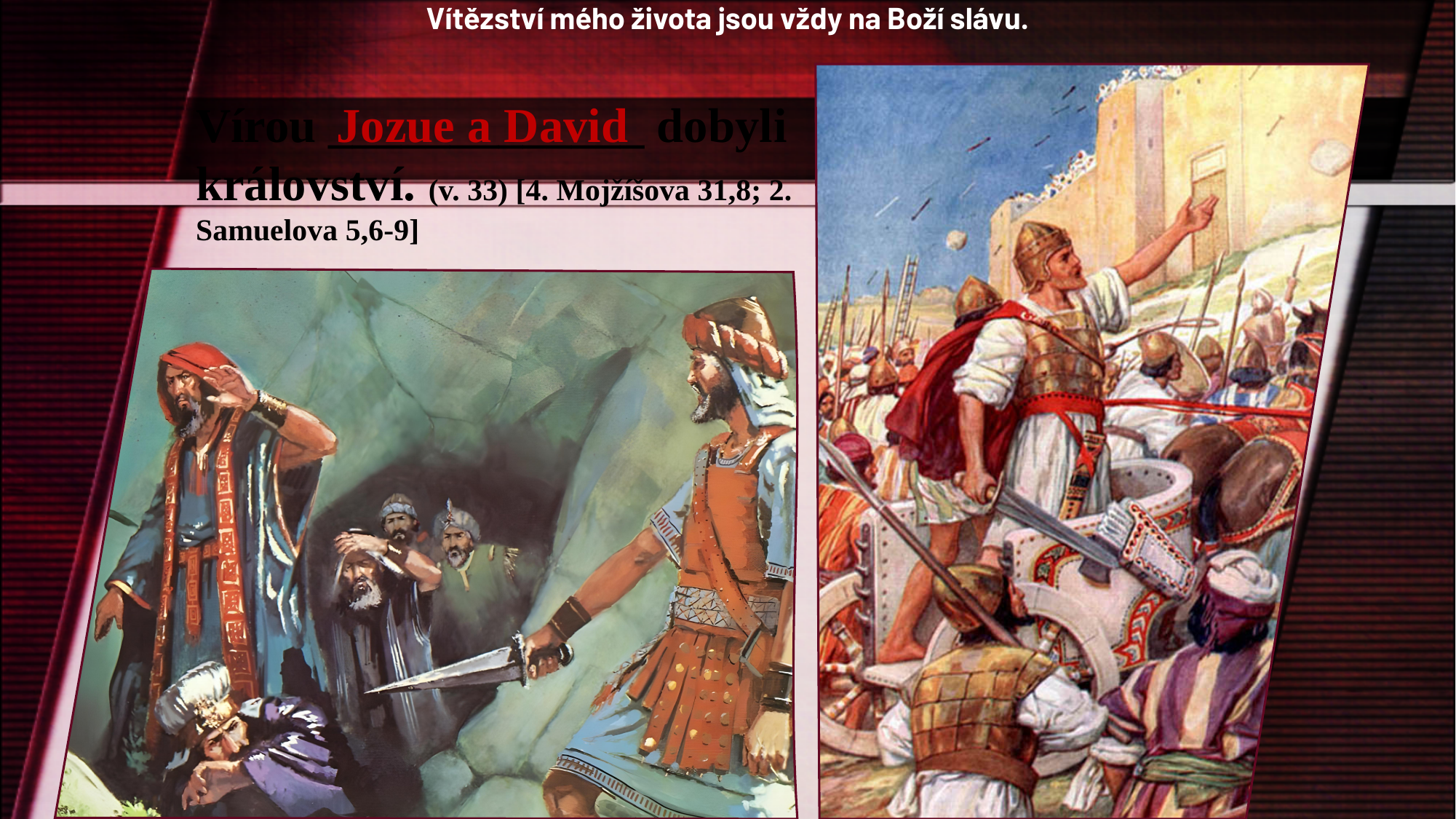

Vítězství mého života jsou vždy na Boží slávu.

Vírou _____________ dobyli království. (v. 33) [4. Mojžíšova 31,8; 2. Samuelova 5,6-9]
Jozue a David